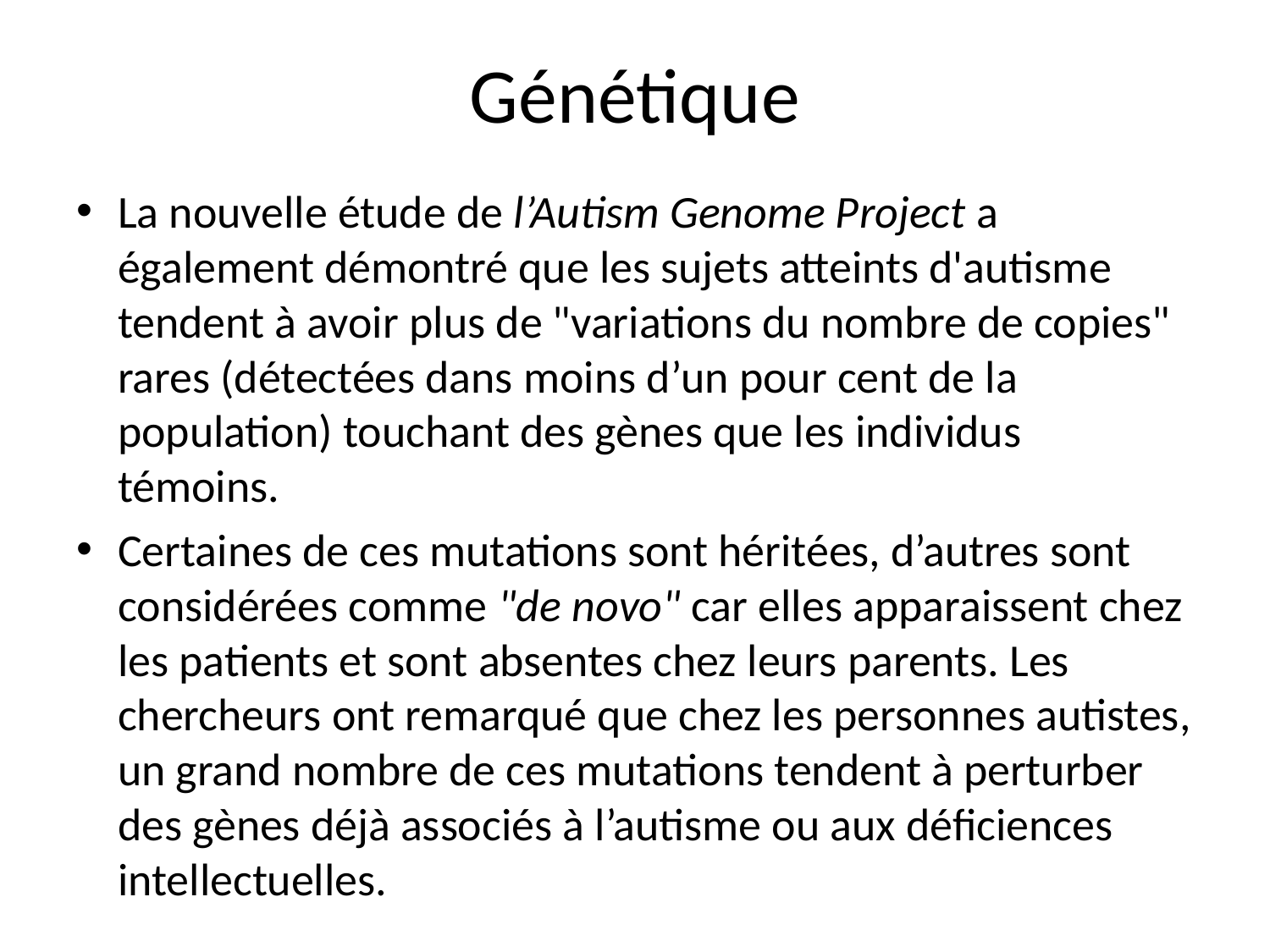

# Génétique
La nouvelle étude de l’Autism Genome Project a également démontré que les sujets atteints d'autisme tendent à avoir plus de "variations du nombre de copies" rares (détectées dans moins d’un pour cent de la population) touchant des gènes que les individus témoins.
Certaines de ces mutations sont héritées, d’autres sont considérées comme "de novo" car elles apparaissent chez les patients et sont absentes chez leurs parents. Les chercheurs ont remarqué que chez les personnes autistes, un grand nombre de ces mutations tendent à perturber des gènes déjà associés à l’autisme ou aux déficiences intellectuelles.